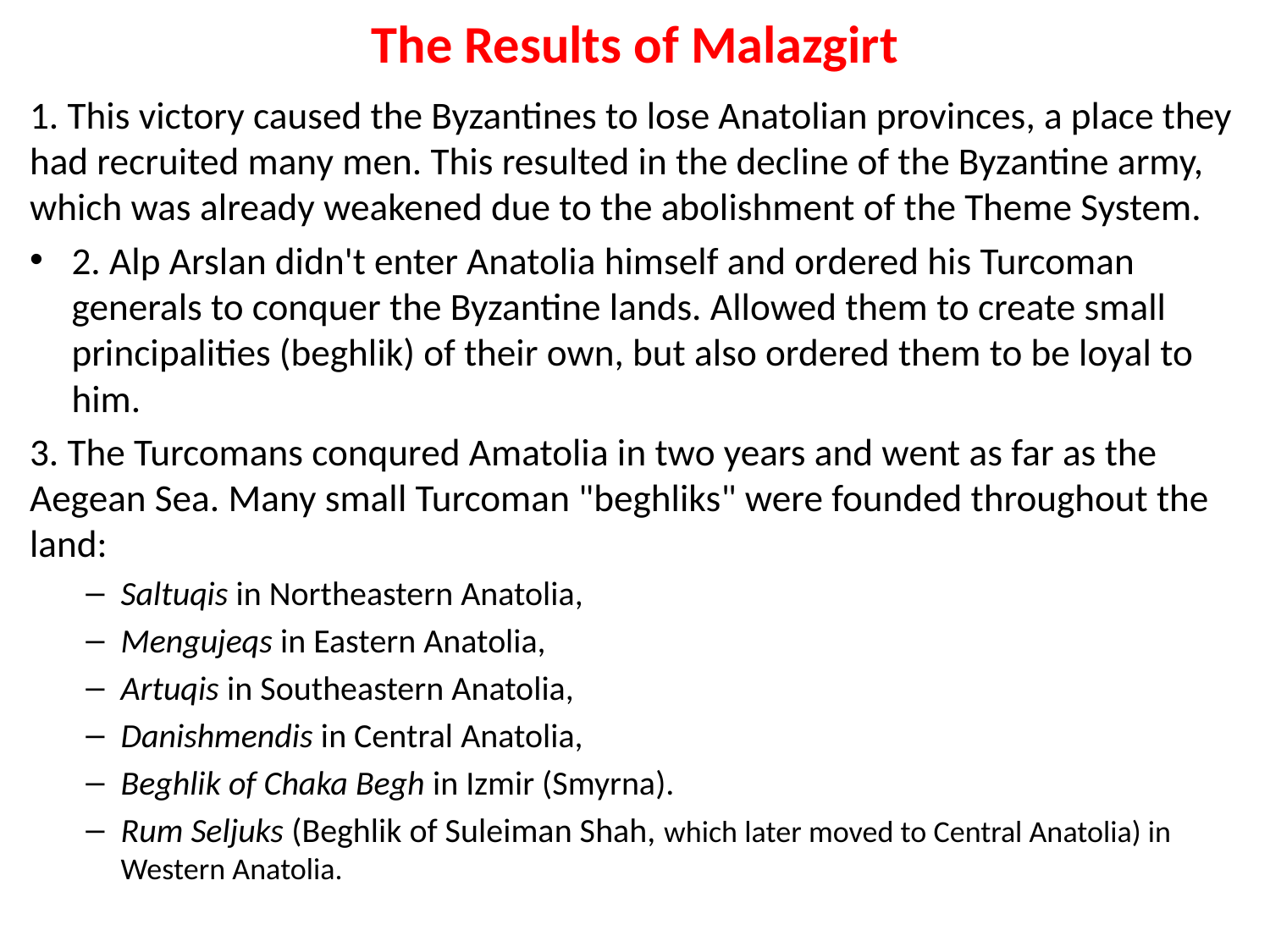

# The Results of Malazgirt
1. This victory caused the Byzantines to lose Anatolian provinces, a place they had recruited many men. This resulted in the decline of the Byzantine army, which was already weakened due to the abolishment of the Theme System.
2. Alp Arslan didn't enter Anatolia himself and ordered his Turcoman generals to conquer the Byzantine lands. Allowed them to create small principalities (beghlik) of their own, but also ordered them to be loyal to him.
3. The Turcomans conqured Amatolia in two years and went as far as the Aegean Sea. Many small Turcoman "beghliks" were founded throughout the land:
Saltuqis in Northeastern Anatolia,
Mengujeqs in Eastern Anatolia,
Artuqis in Southeastern Anatolia,
Danishmendis in Central Anatolia,
Beghlik of Chaka Begh in Izmir (Smyrna).
Rum Seljuks (Beghlik of Suleiman Shah, which later moved to Central Anatolia) in Western Anatolia.